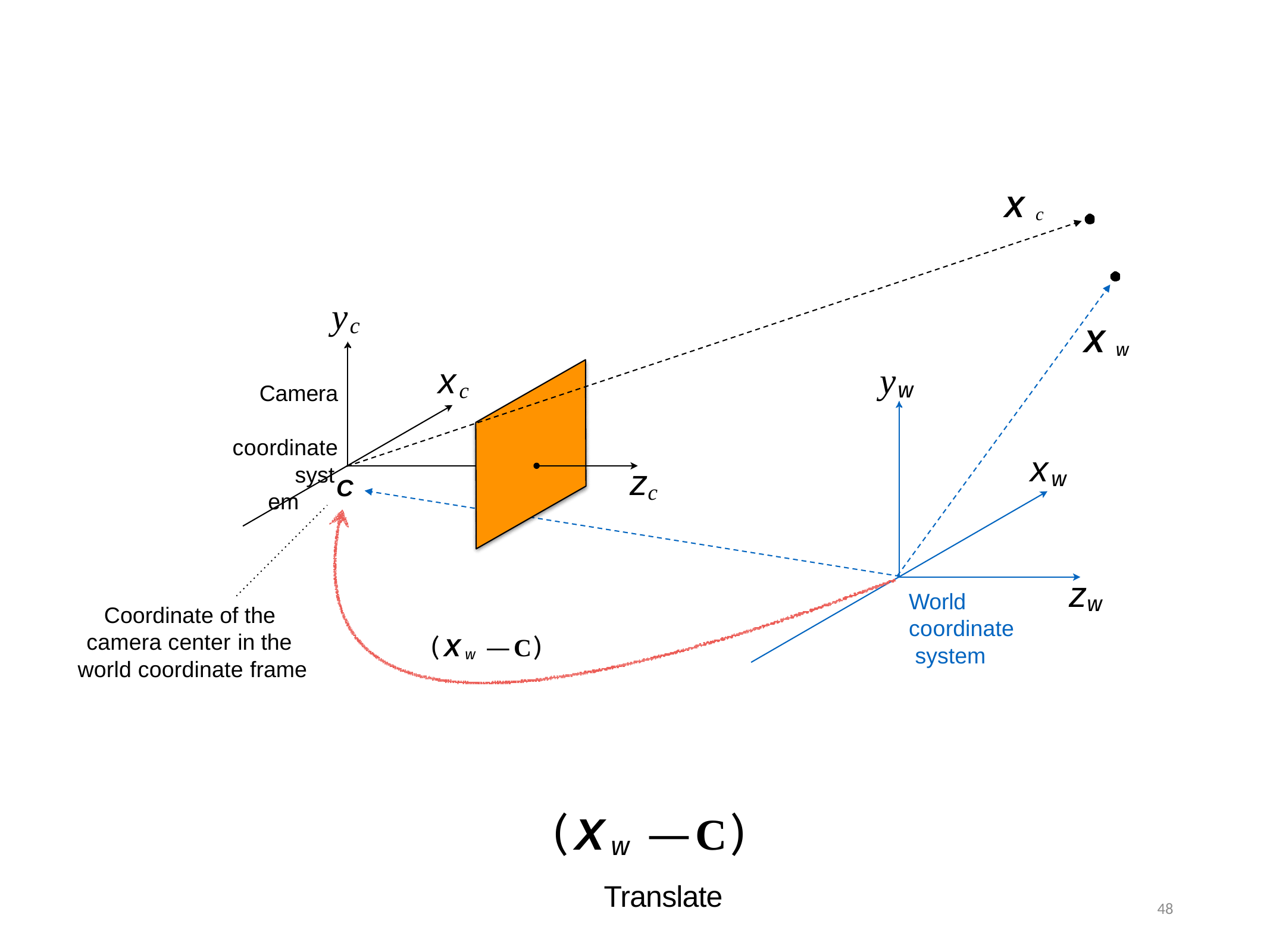

Xc

# yc

Xw

yw
xc

Camera  coordinate
system

xw
zc

C

zw

World  coordinate  system
Coordinate of the  camera center in the  world coordinate frame
(Xw — C)
(Xw — C)
Translate
48